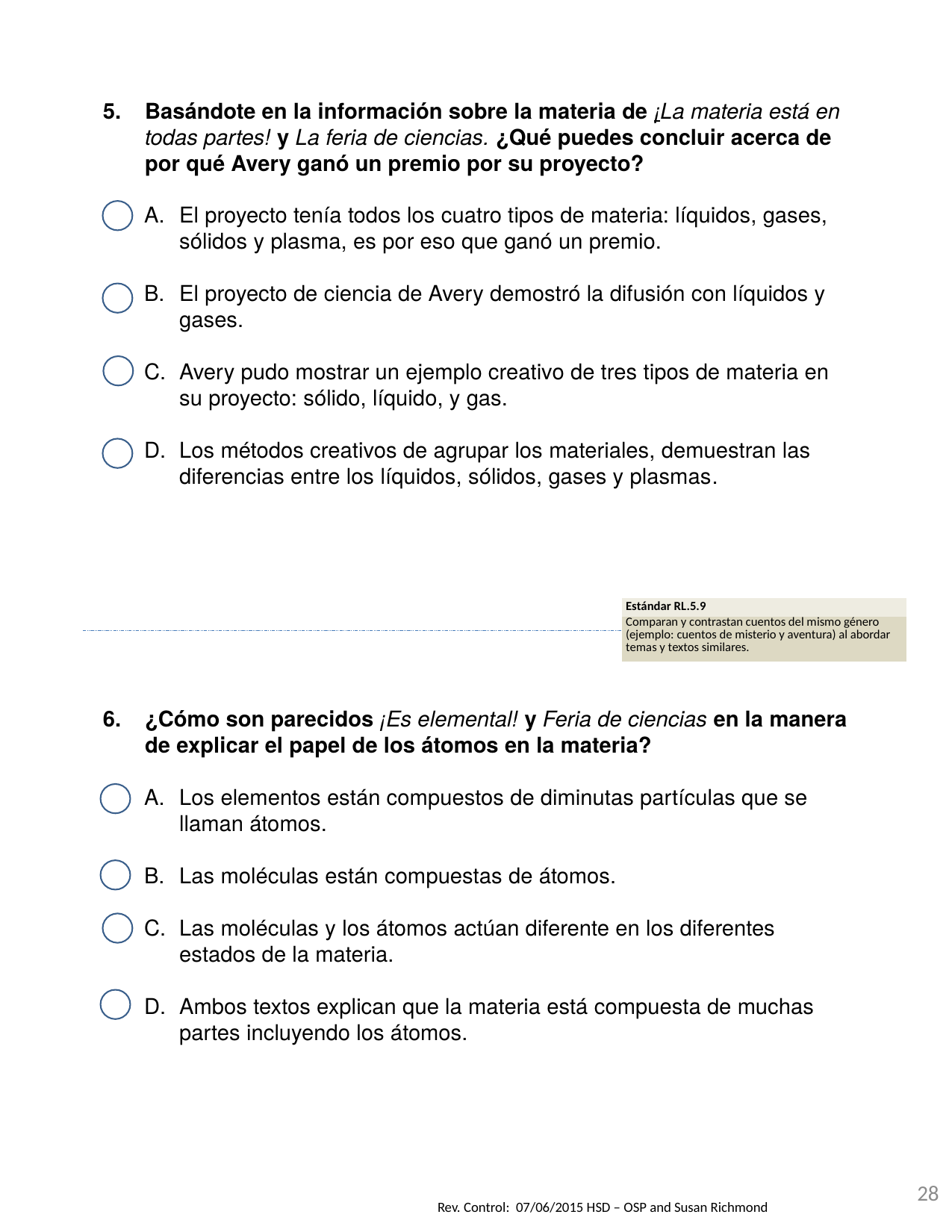

Basándote en la información sobre la materia de ¡La materia está en todas partes! y La feria de ciencias. ¿Qué puedes concluir acerca de por qué Avery ganó un premio por su proyecto?

El proyecto tenía todos los cuatro tipos de materia: líquidos, gases, sólidos y plasma, es por eso que ganó un premio.

El proyecto de ciencia de Avery demostró la difusión con líquidos y gases.

Avery pudo mostrar un ejemplo creativo de tres tipos de materia en su proyecto: sólido, líquido, y gas.

Los métodos creativos de agrupar los materiales, demuestran las diferencias entre los líquidos, sólidos, gases y plasmas.

| Estándar RL.5.9 |
| --- |
| Comparan y contrastan cuentos del mismo género (ejemplo: cuentos de misterio y aventura) al abordar temas y textos similares. |
¿Cómo son parecidos ¡Es elemental! y Feria de ciencias en la manera de explicar el papel de los átomos en la materia?

Los elementos están compuestos de diminutas partículas que se llaman átomos.

Las moléculas están compuestas de átomos.

Las moléculas y los átomos actúan diferente en los diferentes estados de la materia.

Ambos textos explican que la materia está compuesta de muchas partes incluyendo los átomos.

28